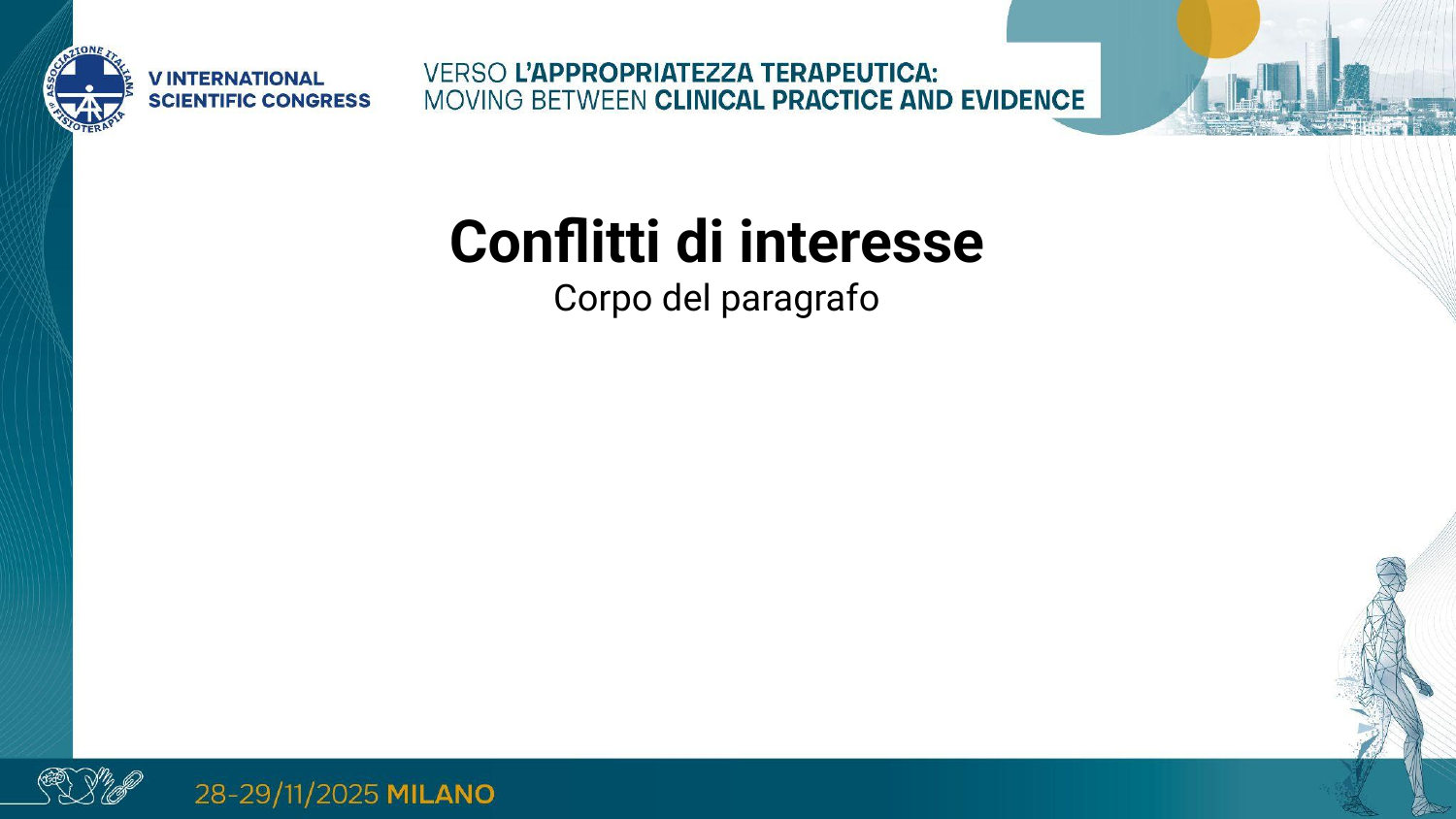

# Conflitti di interesse
Corpo del paragrafo